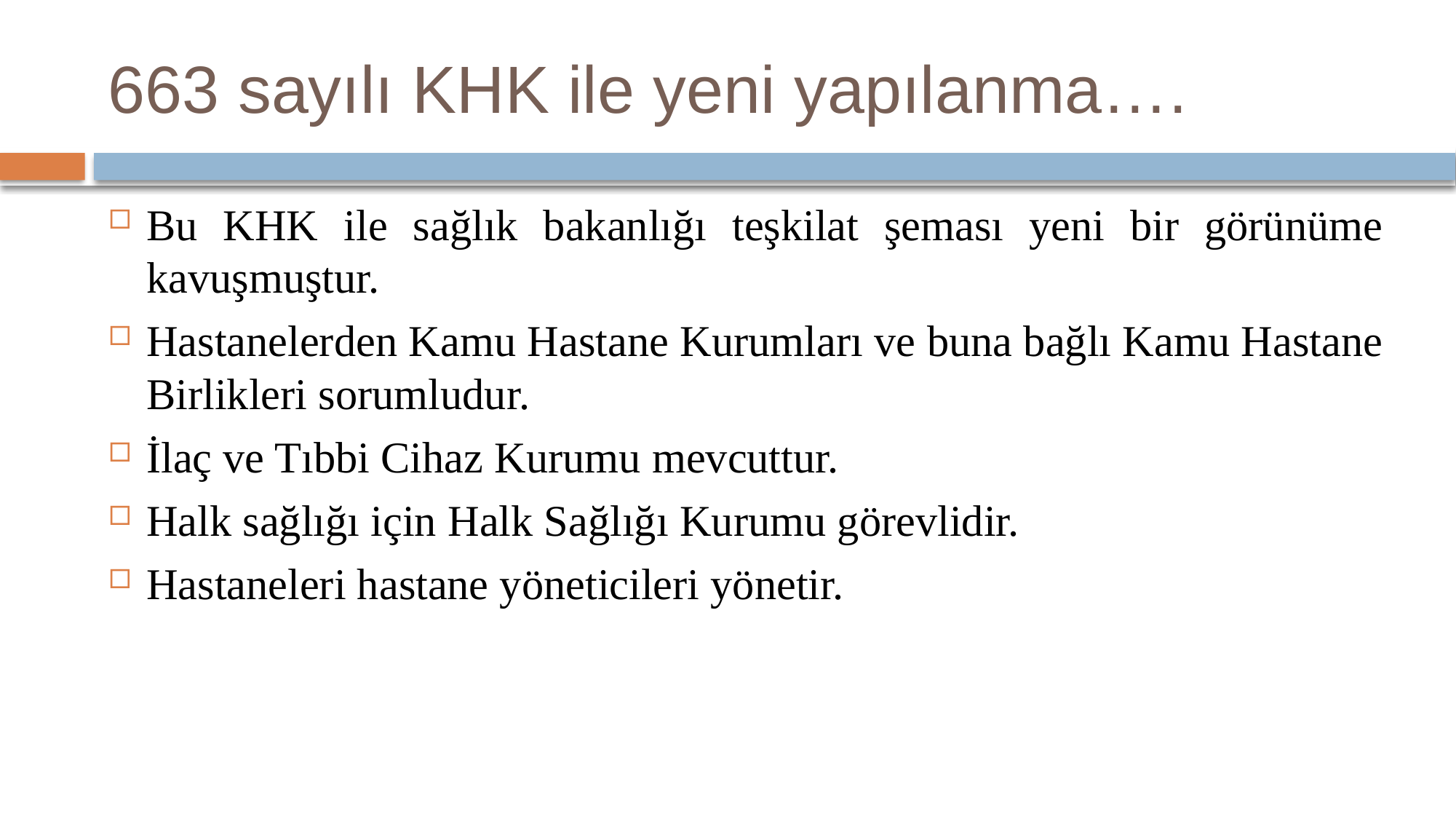

# 663 sayılı KHK ile yeni yapılanma….
Bu KHK ile sağlık bakanlığı teşkilat şeması yeni bir görünüme kavuşmuştur.
Hastanelerden Kamu Hastane Kurumları ve buna bağlı Kamu Hastane Birlikleri sorumludur.
İlaç ve Tıbbi Cihaz Kurumu mevcuttur.
Halk sağlığı için Halk Sağlığı Kurumu görevlidir.
Hastaneleri hastane yöneticileri yönetir.